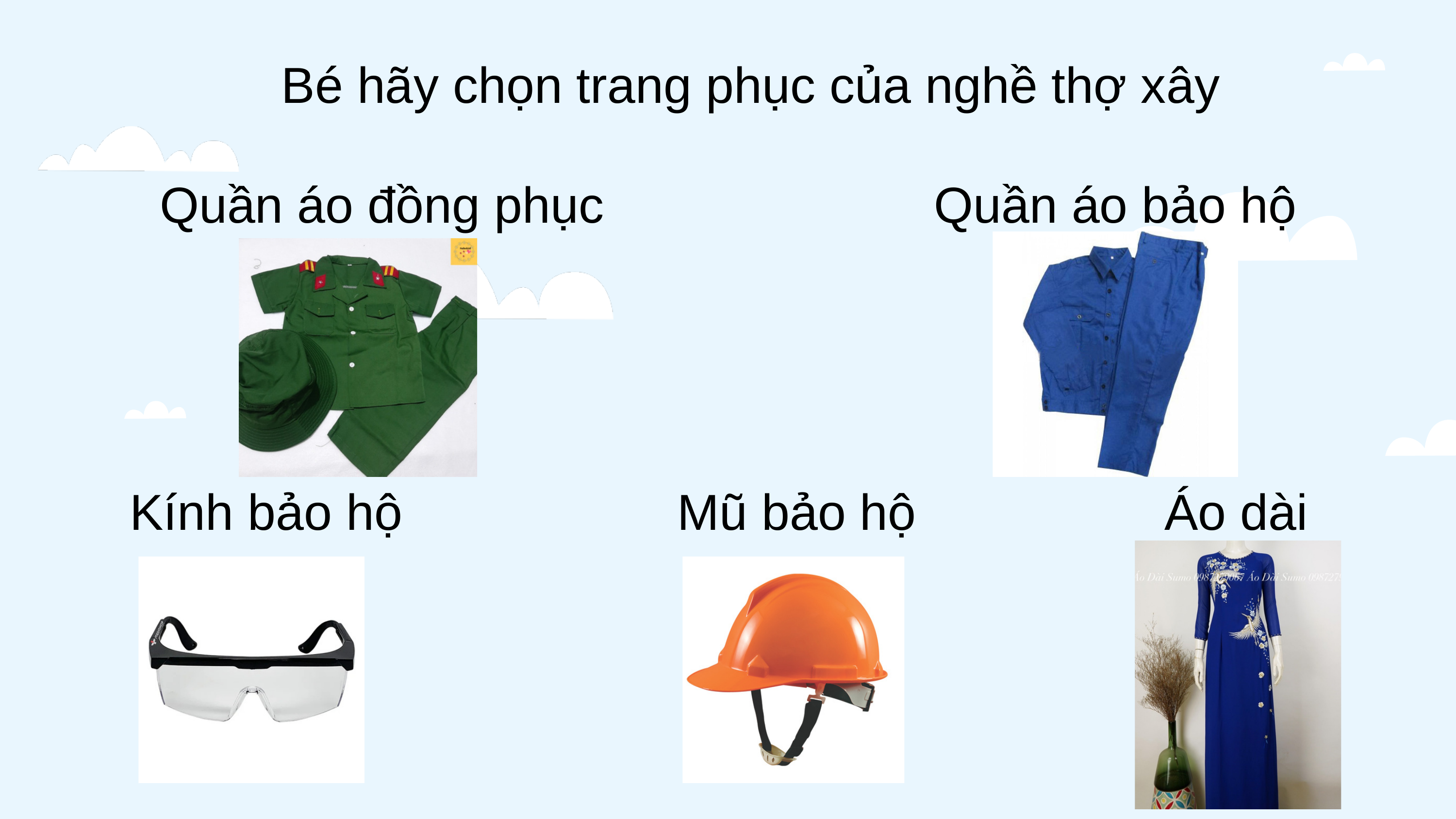

Bé hãy chọn trang phục của nghề thợ xây

Quần áo đồng phục
Quần áo bảo hộ

Kính bảo hộ
Mũ bảo hộ
Áo dài